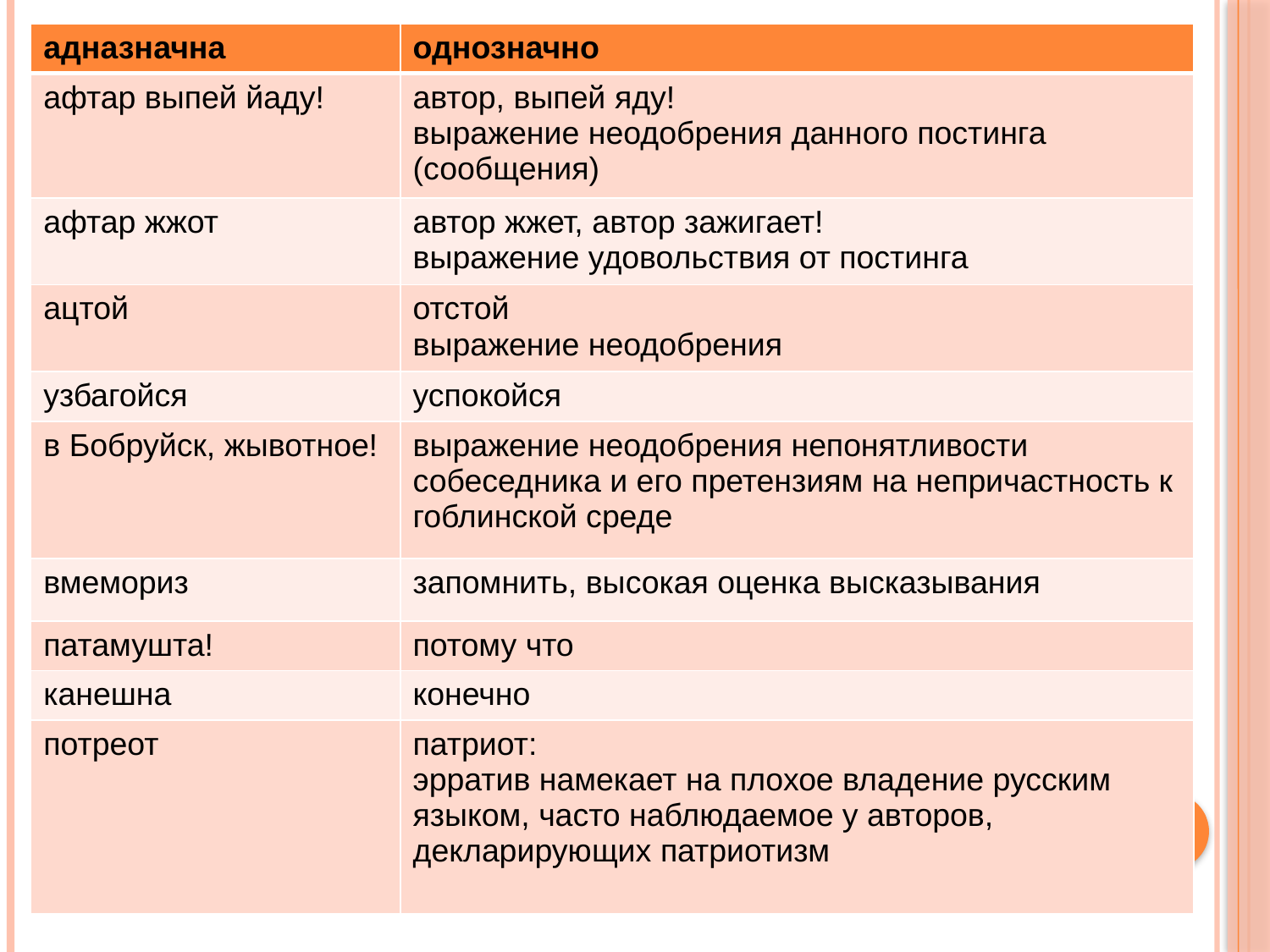

| адназначна | однозначно |
| --- | --- |
| афтар выпей йаду! | автор, выпей яду! выражение неодобрения данного постинга (сообщения) |
| афтар жжот | автор жжет, автор зажигает! выражение удовольствия от постинга |
| ацтой | отстой выражение неодобрения |
| узбагойся | успокойся |
| в Бобруйск, жывотное! | выражение неодобрения непонятливости собеседника и его претензиям на непричастность к гоблинской среде |
| вмемориз | запомнить, высокая оценка высказывания |
| патамушта! | потому что |
| канешна | конечно |
| потреот | патриот: эрратив намекает на плохое владение русским языком, часто наблюдаемое у авторов, декларирующих патриотизм |